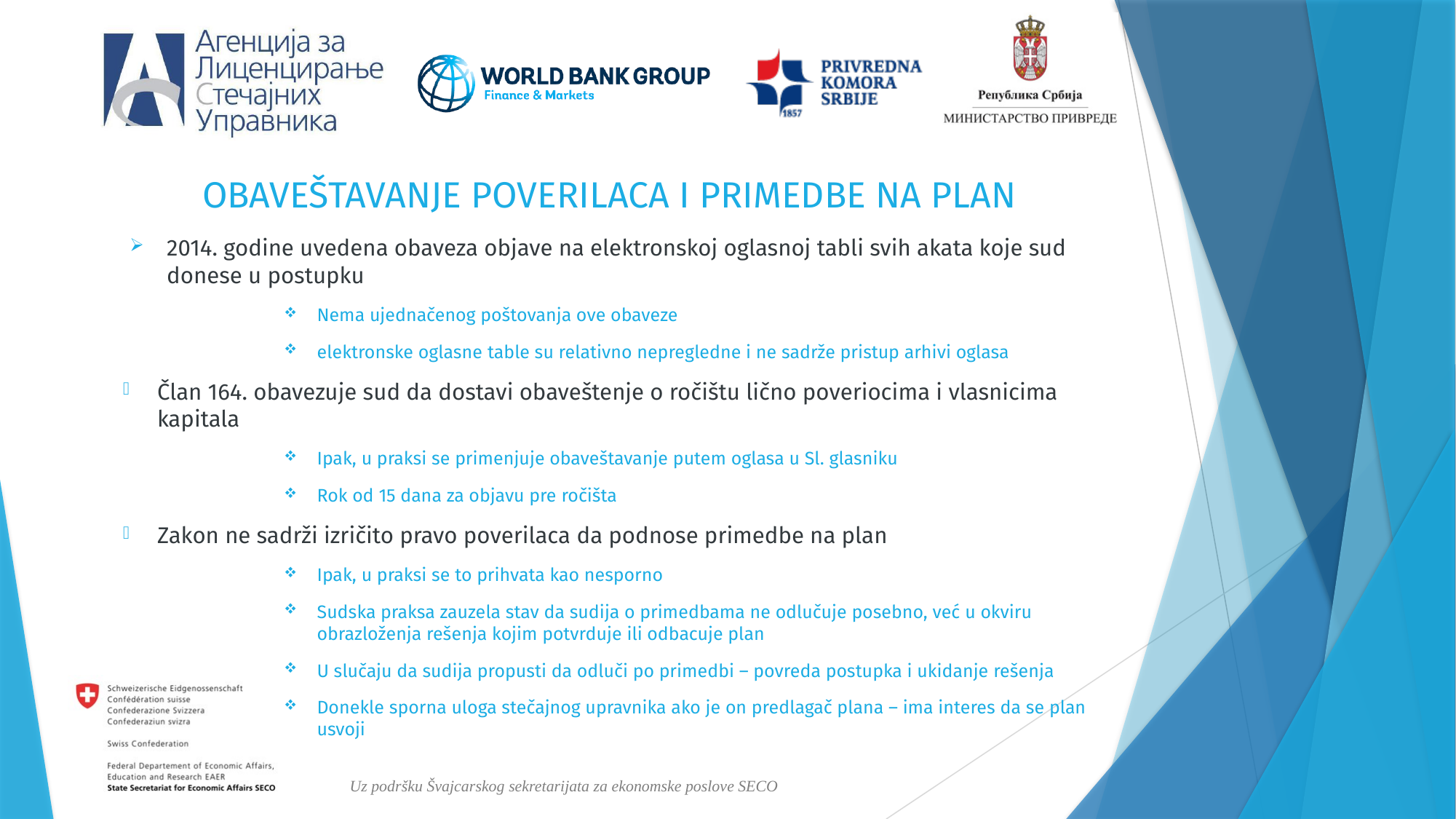

OBAVEŠTAVANJE POVERILACA I PRIMEDBE NA PLAN
2014. godine uvedena obaveza objave na elektronskoj oglasnoj tabli svih akata koje sud donese u postupku
Nema ujednačenog poštovanja ove obaveze
elektronske oglasne table su relativno nepregledne i ne sadrže pristup arhivi oglasa
Član 164. obavezuje sud da dostavi obaveštenje o ročištu lično poveriocima i vlasnicima kapitala
Ipak, u praksi se primenjuje obaveštavanje putem oglasa u Sl. glasniku
Rok od 15 dana za objavu pre ročišta
Zakon ne sadrži izričito pravo poverilaca da podnose primedbe na plan
Ipak, u praksi se to prihvata kao nesporno
Sudska praksa zauzela stav da sudija o primedbama ne odlučuje posebno, već u okviru obrazloženja rešenja kojim potvrduje ili odbacuje plan
U slučaju da sudija propusti da odluči po primedbi – povreda postupka i ukidanje rešenja
Donekle sporna uloga stečajnog upravnika ako je on predlagač plana – ima interes da se plan usvoji